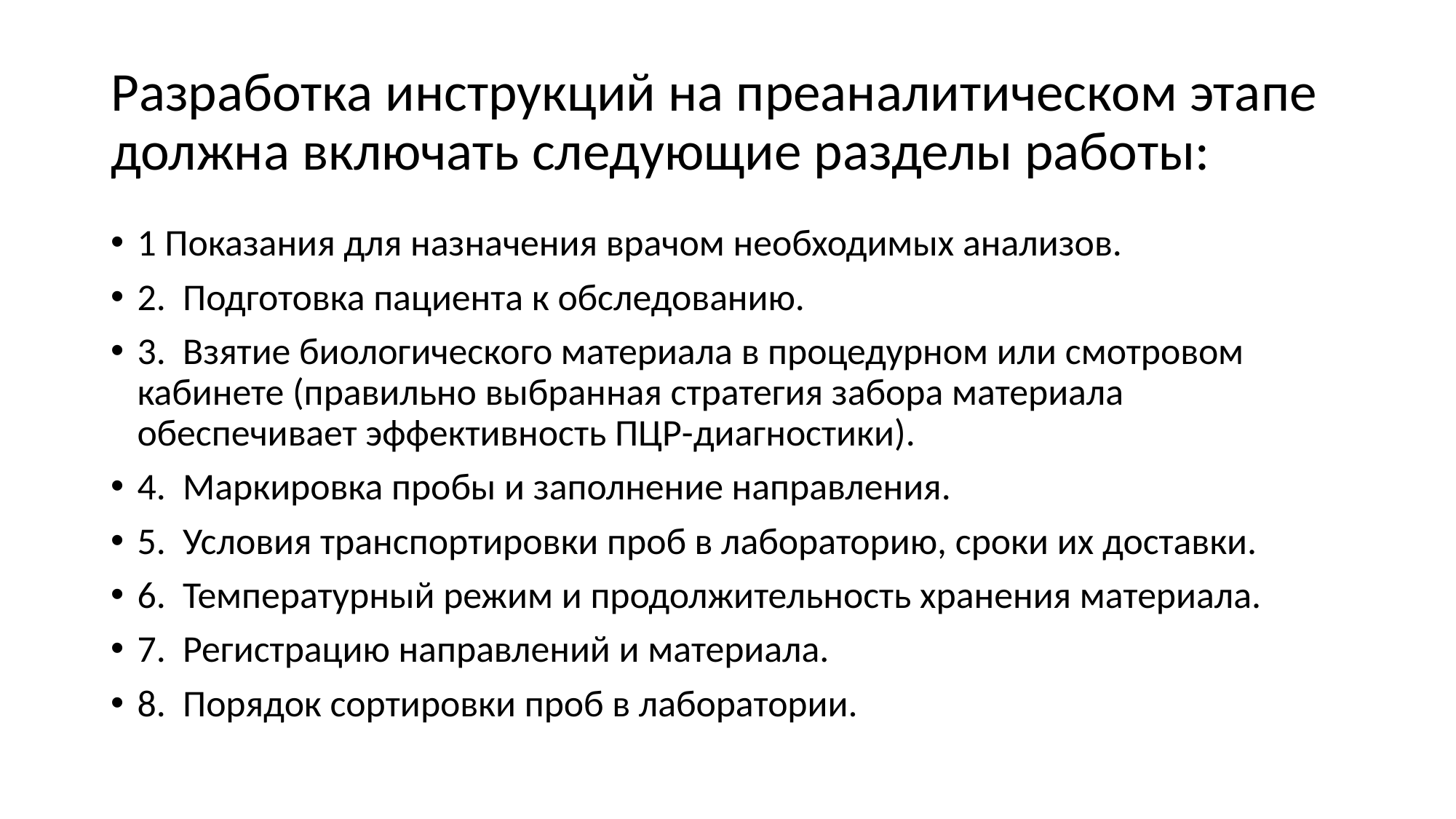

# Разработка инструкций на преаналитическом этапе должна включать следующие разделы работы:
1 Показания для назначения врачом необходимых анализов.
2.  Подготовка пациента к обследованию.
3.  Взятие биологического материала в процедурном или смотровом кабинете (правильно выбранная стратегия забора материала обеспечивает эффективность ПЦР-диагностики).
4.  Маркировка пробы и заполнение направления.
5.  Условия транспортировки проб в лабораторию, сроки их доставки.
6.  Температурный режим и продолжительность хранения материала.
7.  Регистрацию направлений и материала.
8.  Порядок сортировки проб в лаборатории.